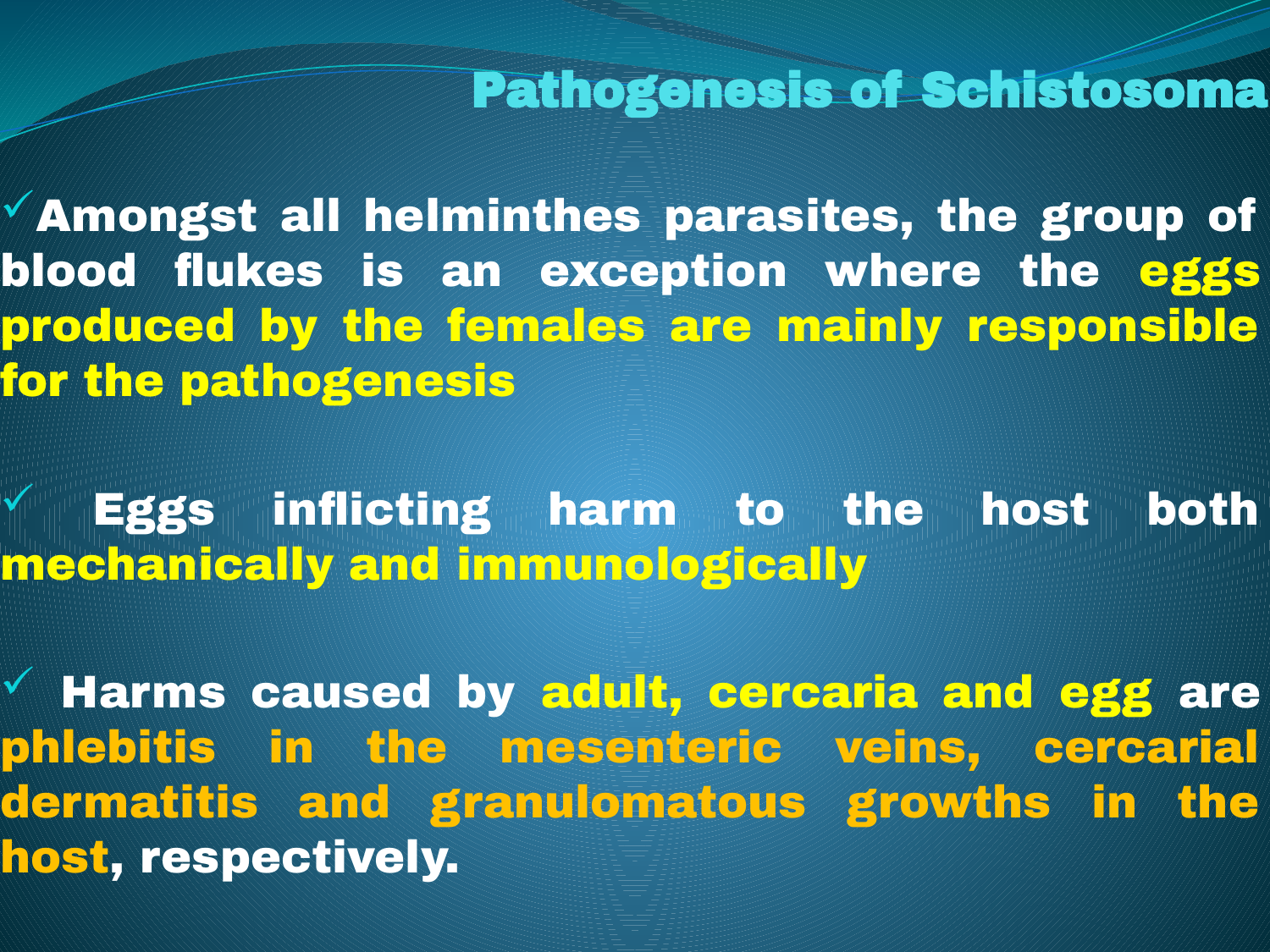

# Pathogenesis of Schistosoma
Amongst all helminthes parasites, the group of blood flukes is an exception where the eggs produced by the females are mainly responsible for the pathogenesis

 Eggs inflicting harm to the host both mechanically and immunologically

 Harms caused by adult, cercaria and egg are phlebitis in the mesenteric veins, cercarial dermatitis and granulomatous growths in the host, respectively.